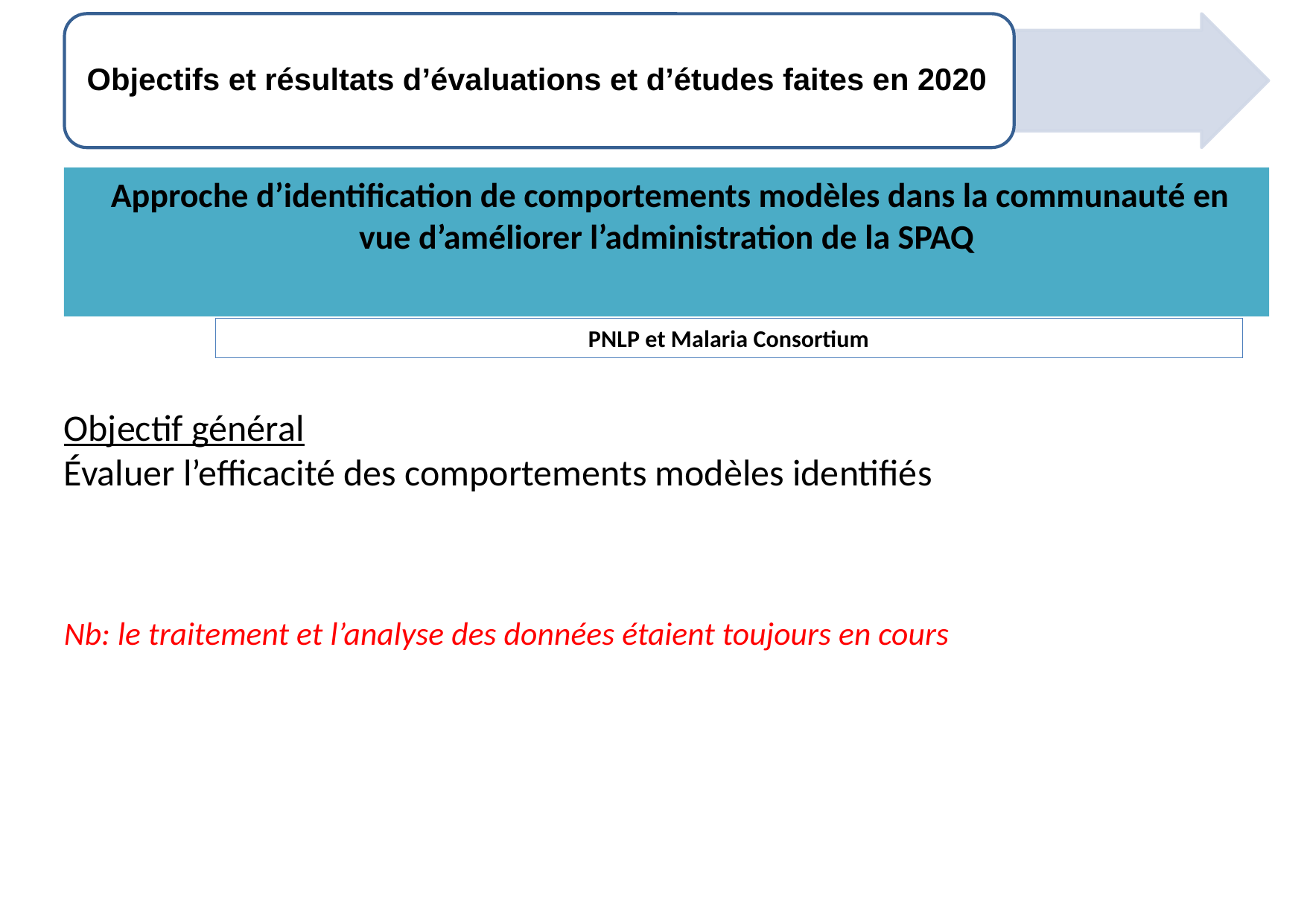

Objectifs et résultats d’évaluations et d’études faites en 2020
 Approche d’identification de comportements modèles dans la communauté en vue d’améliorer l’administration de la SPAQ
PNLP et Malaria Consortium
Objectif général
Évaluer l’efficacité des comportements modèles identifiés

Nb: le traitement et l’analyse des données étaient toujours en cours